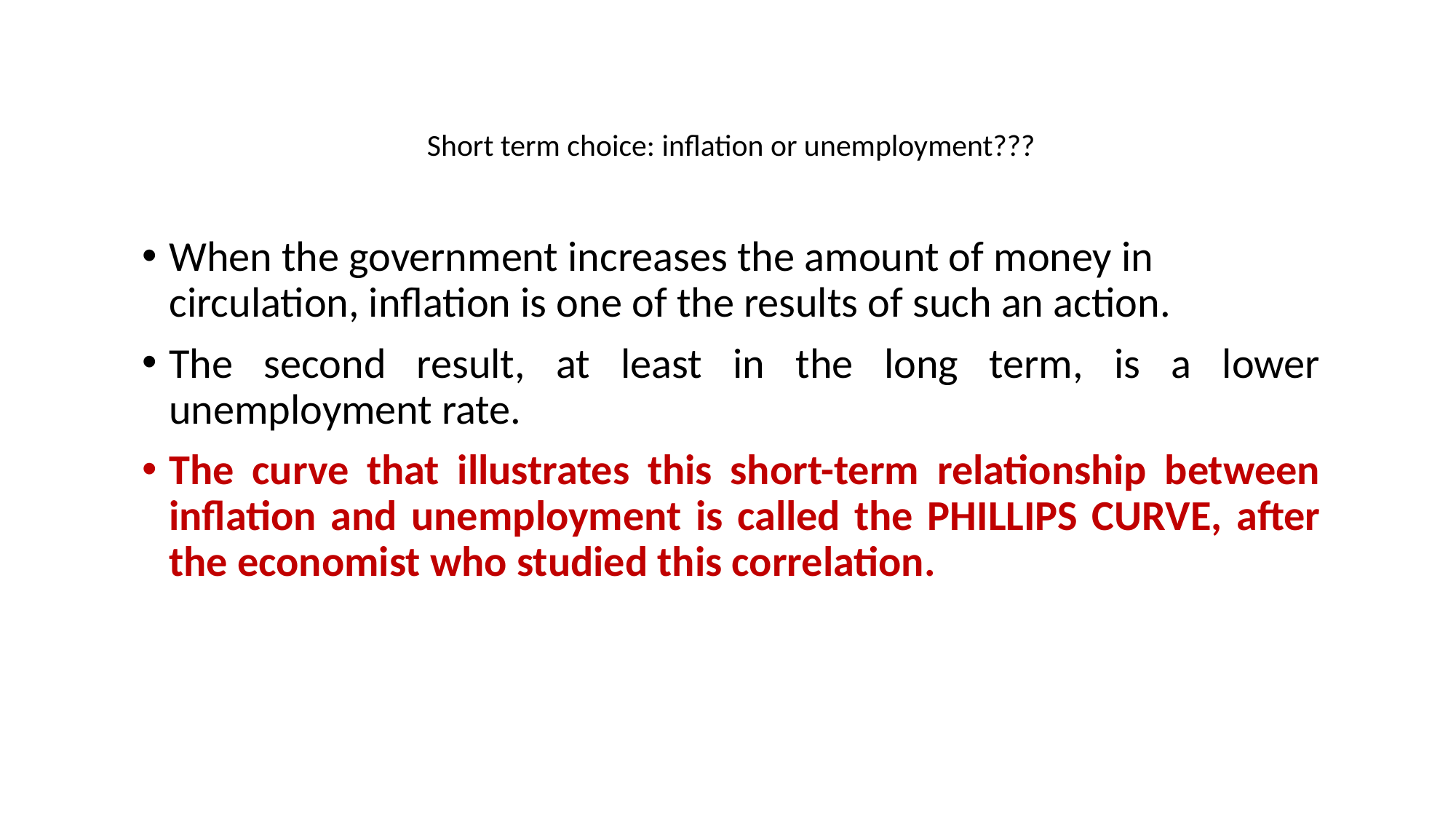

# Short term choice: inflation or unemployment???
When the government increases the amount of money in circulation, inflation is one of the results of such an action.
The second result, at least in the long term, is a lower unemployment rate.
The curve that illustrates this short-term relationship between inflation and unemployment is called the PHILLIPS CURVE, after the economist who studied this correlation.